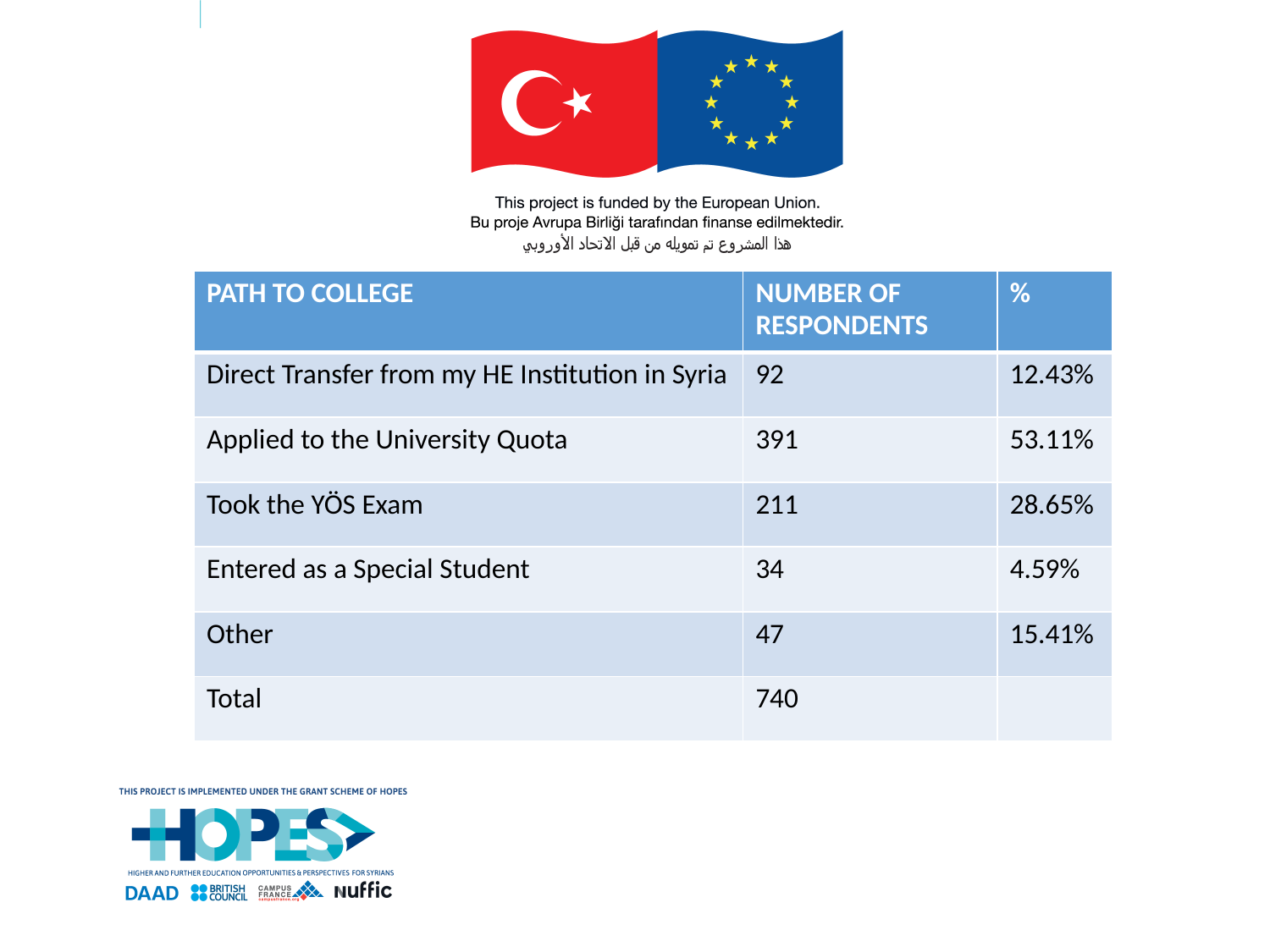

| PATH TO COLLEGE | NUMBER OF RESPONDENTS | % |
| --- | --- | --- |
| Direct Transfer from my HE Institution in Syria | 92 | 12.43% |
| Applied to the University Quota | 391 | 53.11% |
| Took the YÖS Exam | 211 | 28.65% |
| Entered as a Special Student | 34 | 4.59% |
| Other | 47 | 15.41% |
| Total | 740 |  |